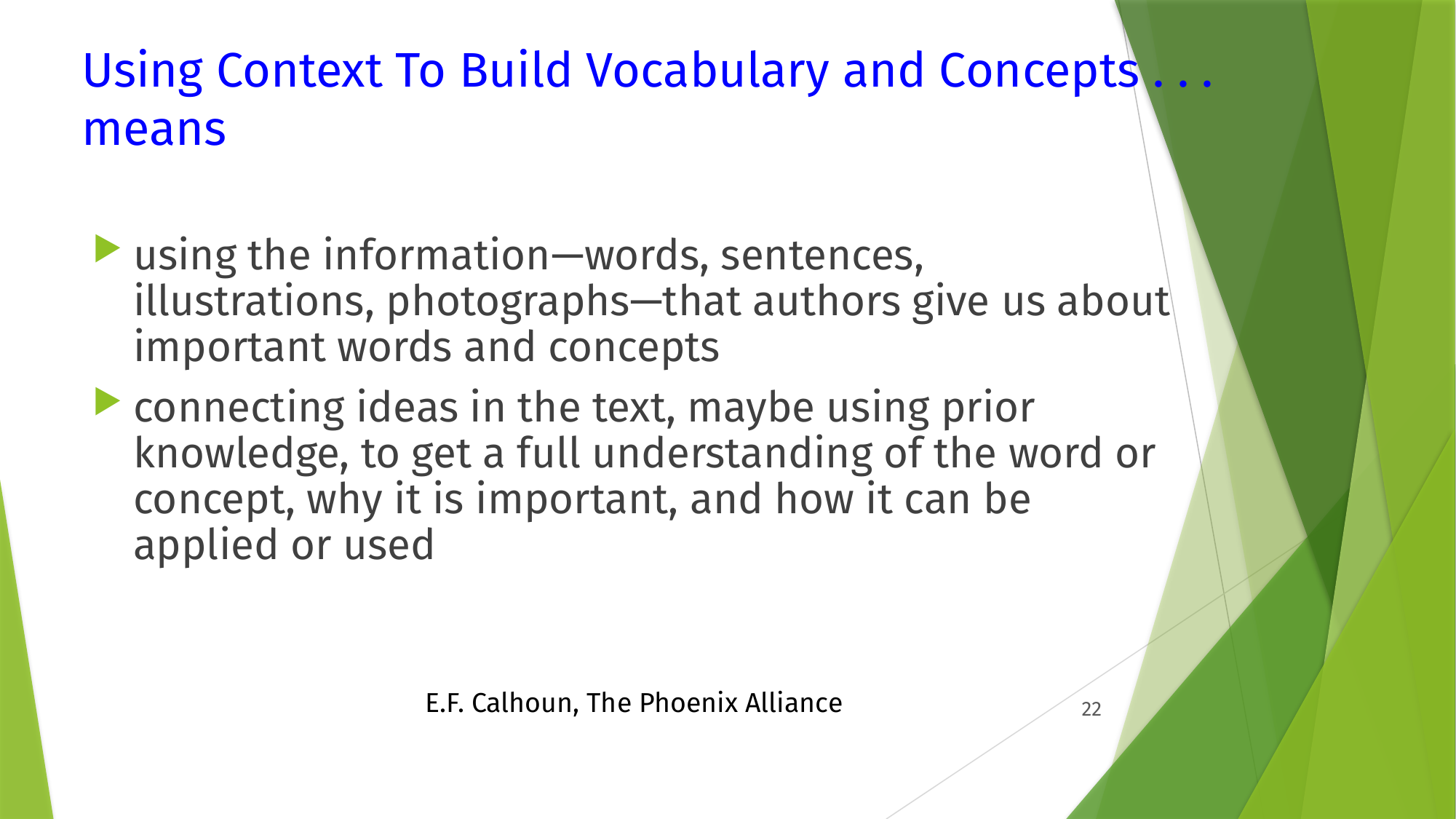

# Using Context To Build Vocabulary and Concepts . . . means
using the information—words, sentences, illustrations, photographs—that authors give us about important words and concepts
connecting ideas in the text, maybe using prior knowledge, to get a full understanding of the word or concept, why it is important, and how it can be applied or used

E.F. Calhoun, The Phoenix Alliance

22
E.F. Calhoun, The Phoenix Alliance